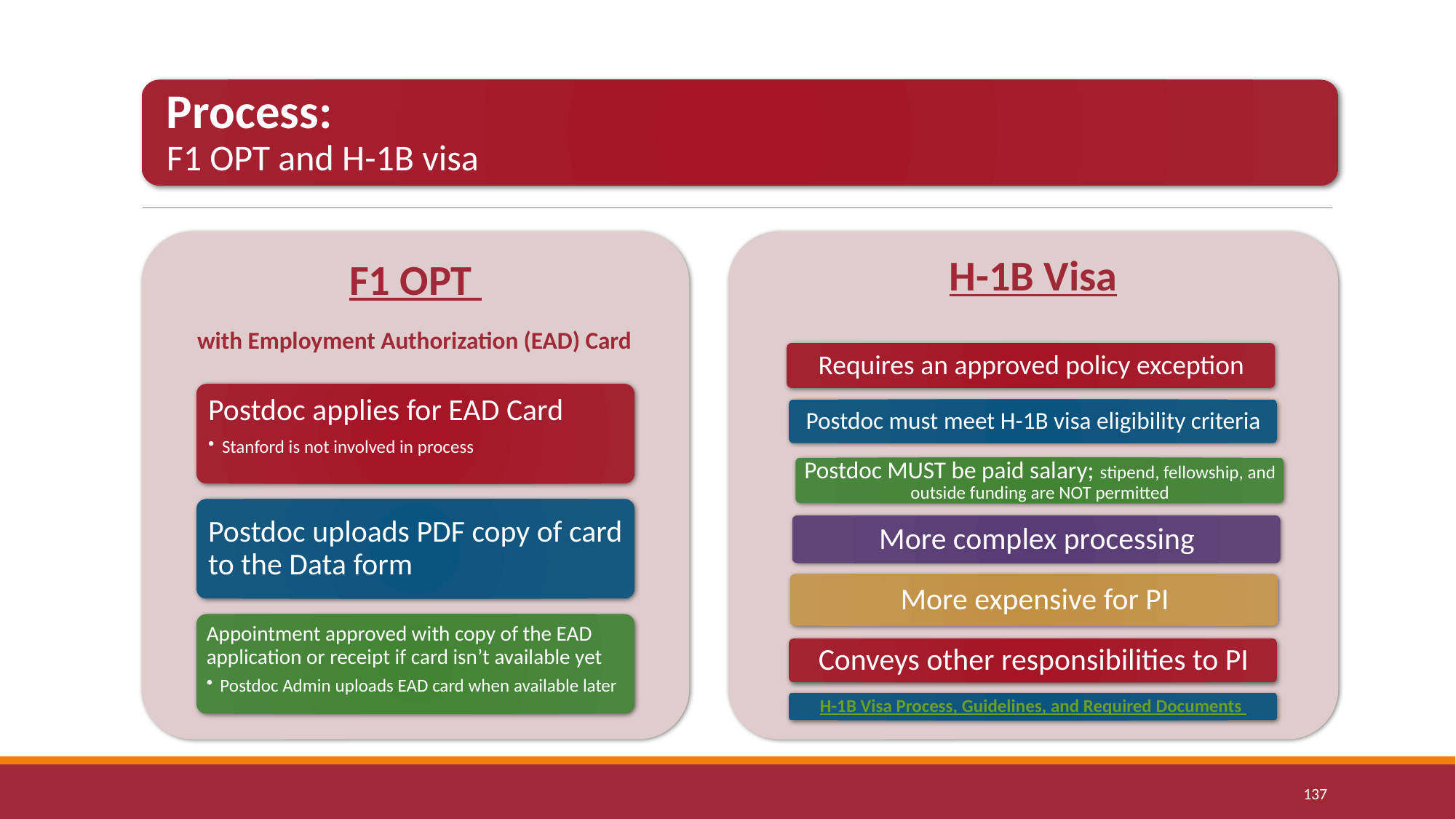

Process:
F1 OPT and H-1B visa
F1 OPT
with Employment Authorization (EAD) Card
Postdoc applies for EAD Card
Stanford is not involved in process
Postdoc uploads PDF copy of card to the Data form
Appointment approved with copy of the EAD application or receipt if card isn’t available yet
Postdoc Admin uploads EAD card when available later
H-1B Visa

Requires an approved policy exception
Postdoc must meet H-1B visa eligibility criteria
Postdoc MUST be paid salary; stipend, fellowship, and outside funding are NOT permitted
More complex processing
More expensive for PI
Conveys other responsibilities to PI
H-1B Visa Process, Guidelines, and Required Documents
137